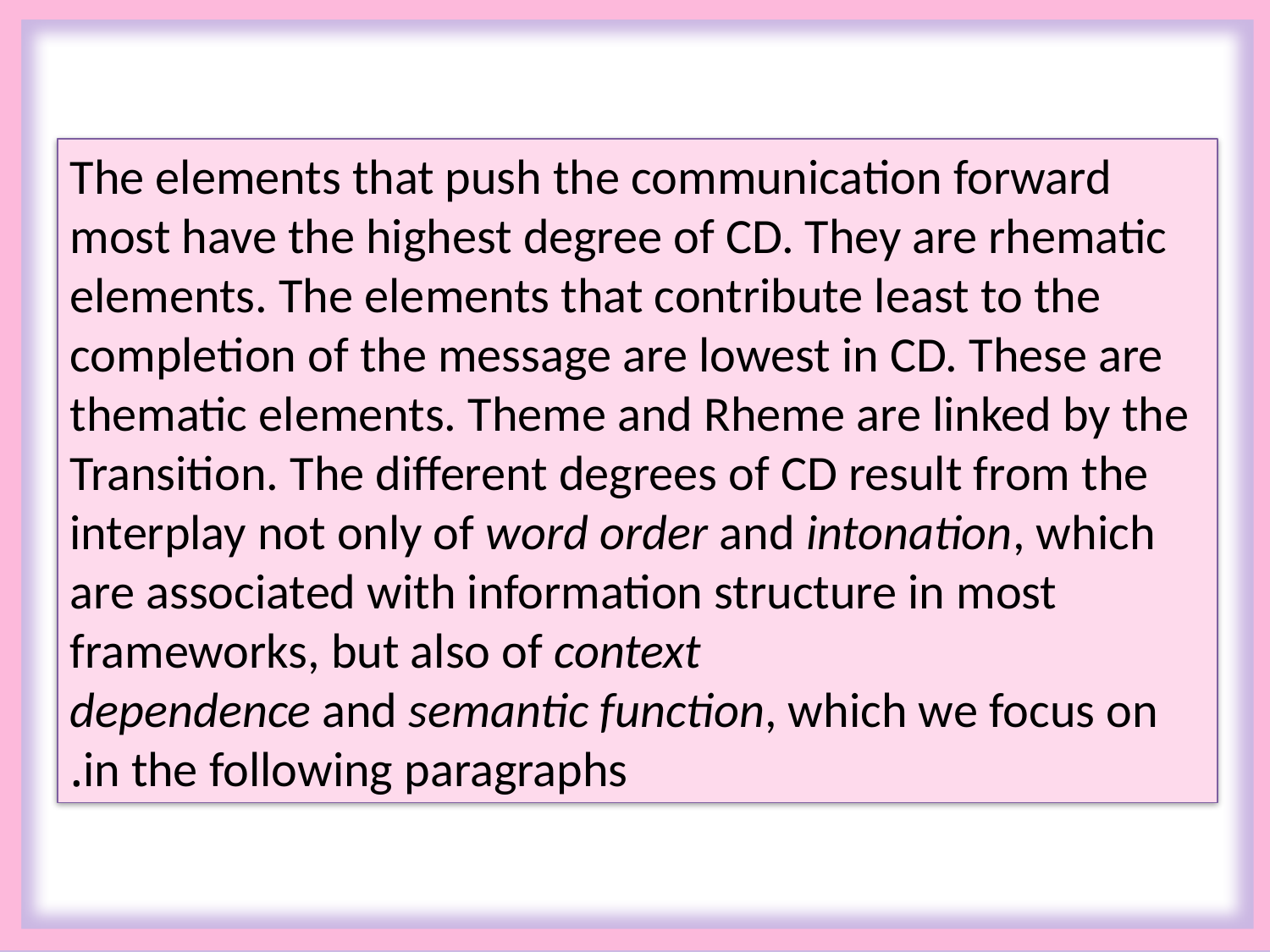

The elements that push the communication forward most have the highest degree of CD. They are rhematic elements. The elements that contribute least to the completion of the message are lowest in CD. These are thematic elements. Theme and Rheme are linked by the Transition. The different degrees of CD result from the interplay not only of word order and intonation, which are associated with information structure in most frameworks, but also of context dependence and semantic function, which we focus on in the following paragraphs.